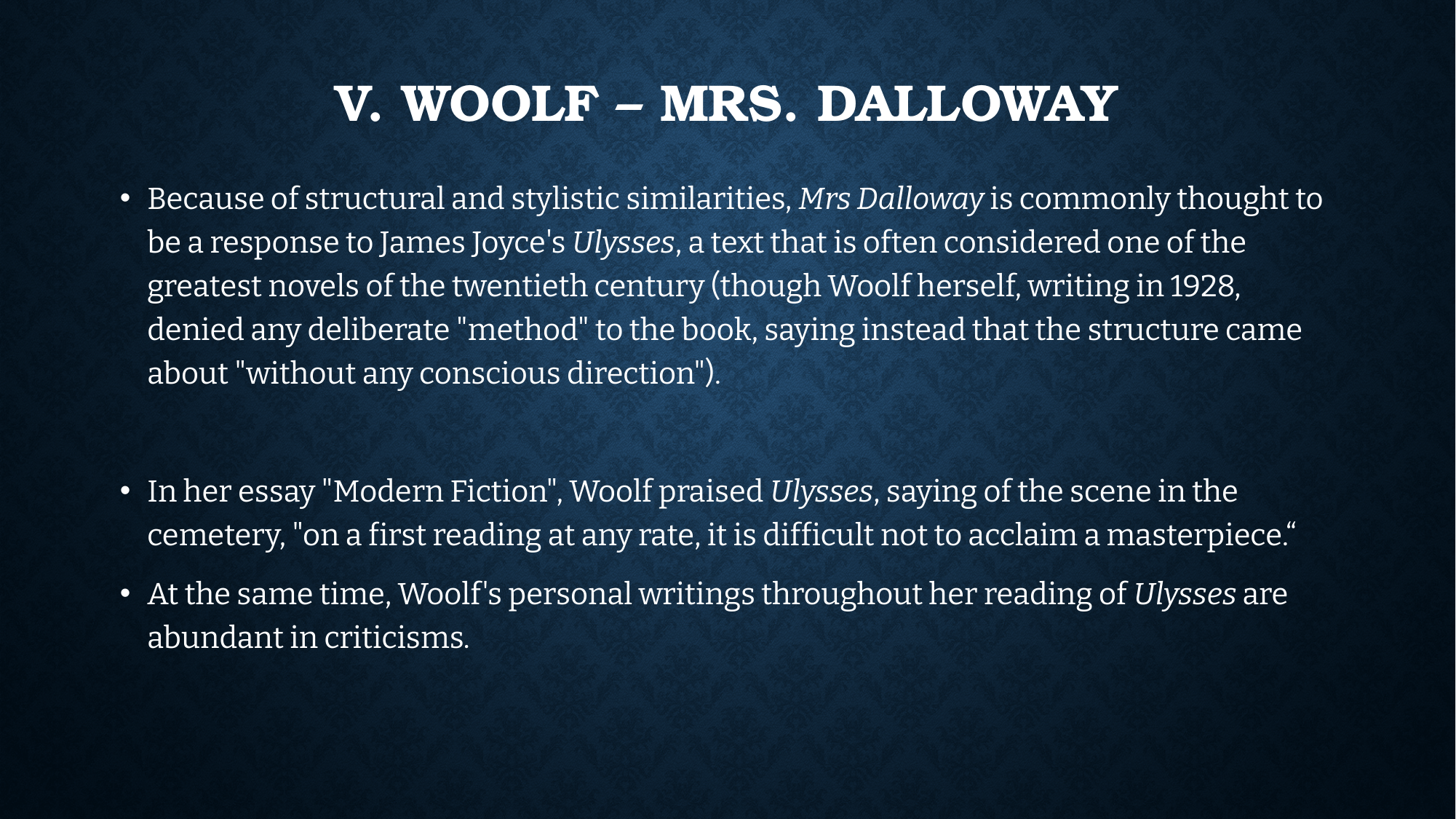

# V. WOOLF – MRS. DALLOWAY
Because of structural and stylistic similarities, Mrs Dalloway is commonly thought to be a response to James Joyce's Ulysses, a text that is often considered one of the greatest novels of the twentieth century (though Woolf herself, writing in 1928, denied any deliberate "method" to the book, saying instead that the structure came about "without any conscious direction").

In her essay "Modern Fiction", Woolf praised Ulysses, saying of the scene in the cemetery, "on a first reading at any rate, it is difficult not to acclaim a masterpiece.“
At the same time, Woolf's personal writings throughout her reading of Ulysses are abundant in criticisms.